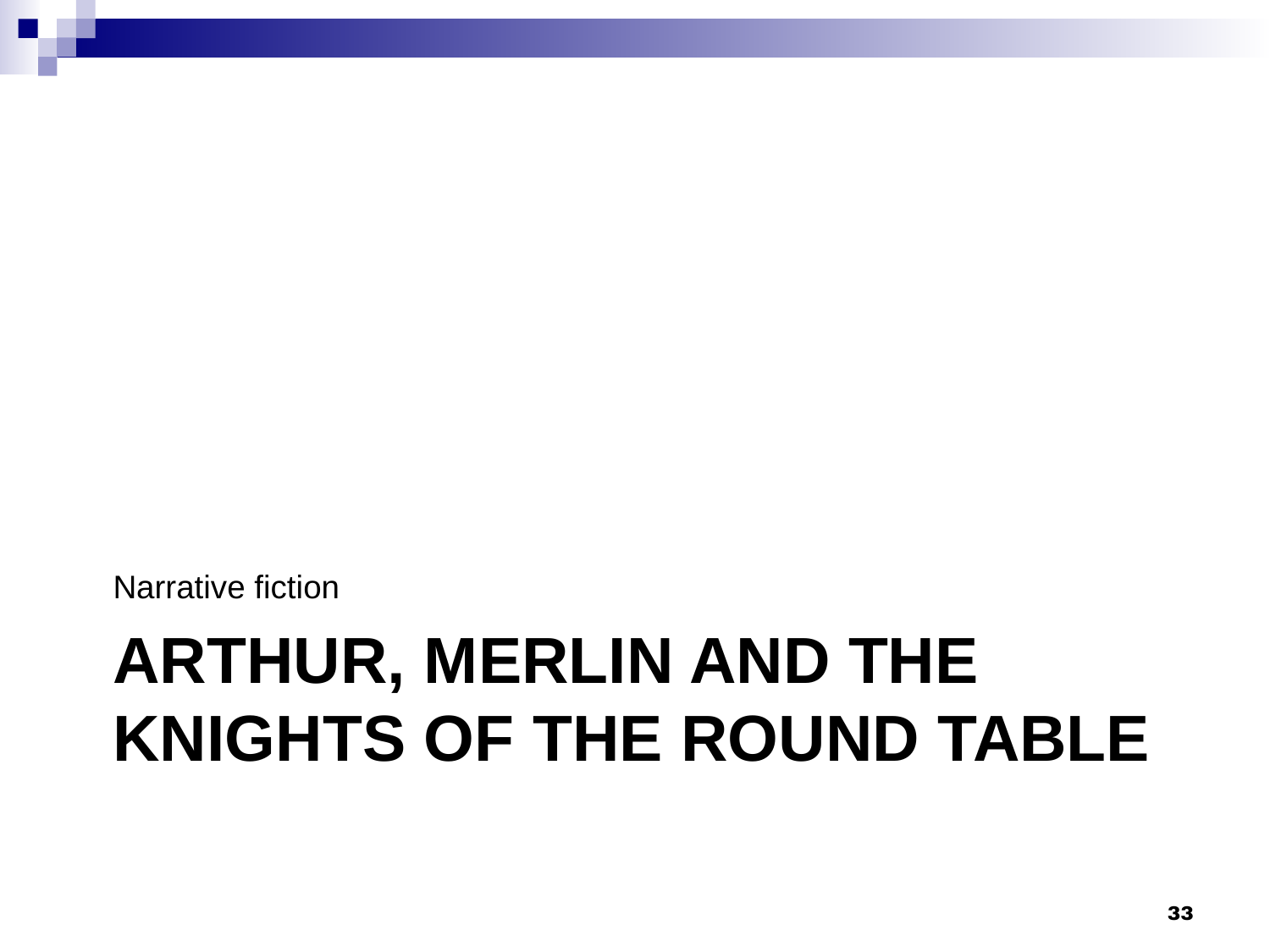

Narrative fiction
# Arthur, merlin and the knights of the round table
33